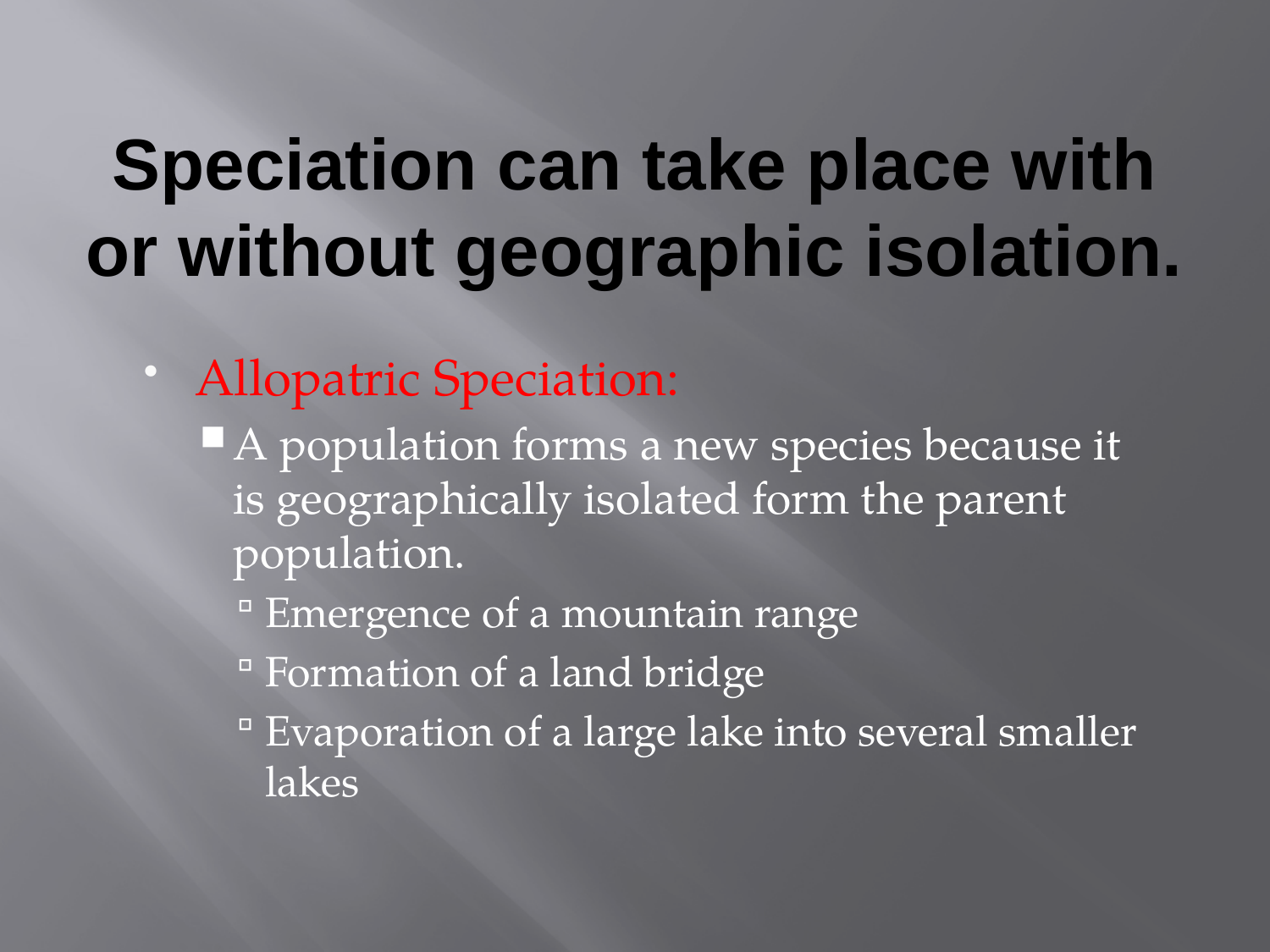

# Speciation can take place with or without geographic isolation.
Allopatric Speciation:
A population forms a new species because it is geographically isolated form the parent population.
Emergence of a mountain range
Formation of a land bridge
Evaporation of a large lake into several smaller lakes